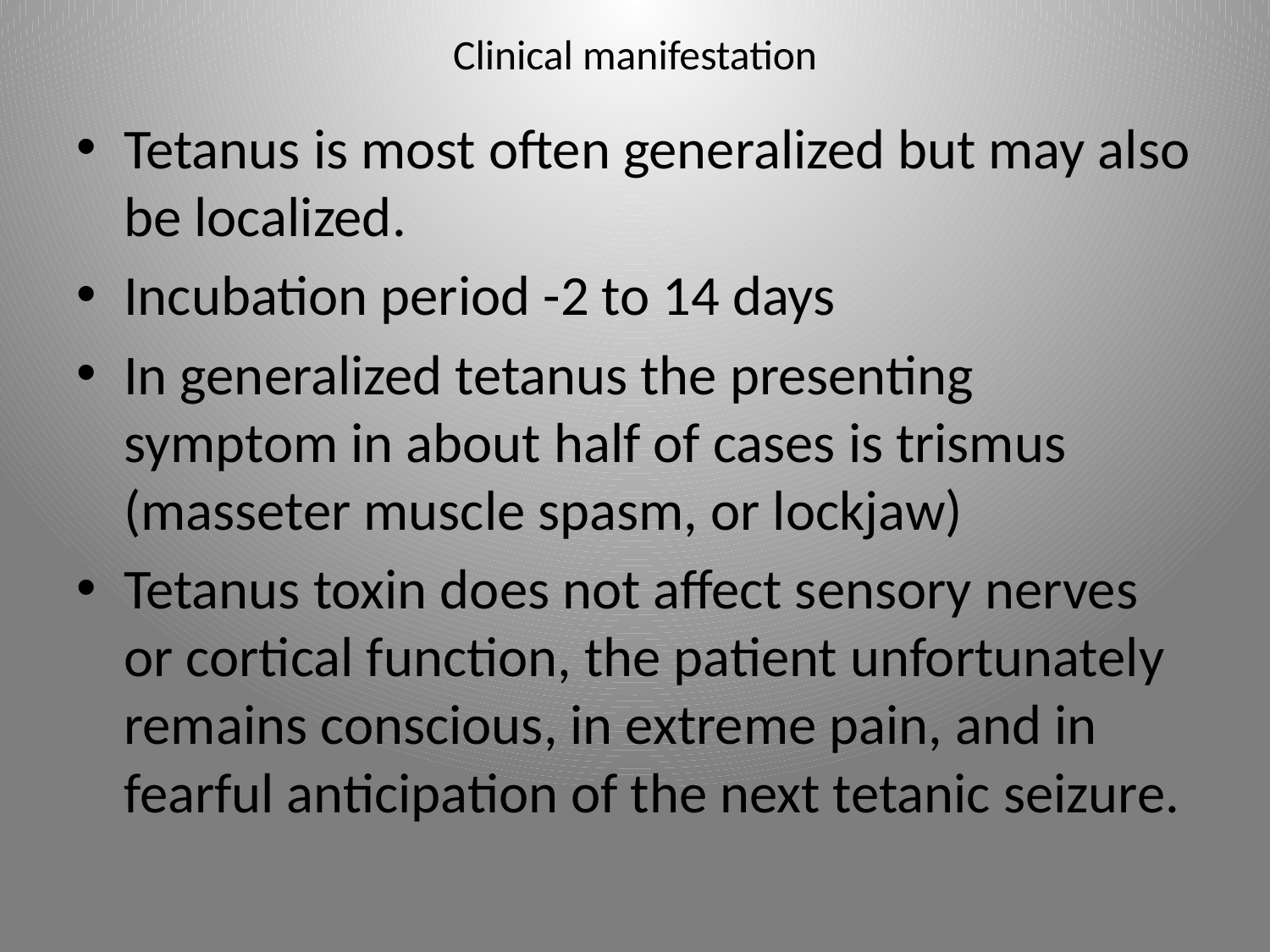

# Clinical manifestation
Tetanus is most often generalized but may also be localized.
Incubation period -2 to 14 days
In generalized tetanus the presenting symptom in about half of cases is trismus (masseter muscle spasm, or lockjaw)
Tetanus toxin does not affect sensory nerves or cortical function, the patient unfortunately remains conscious, in extreme pain, and in fearful anticipation of the next tetanic seizure.